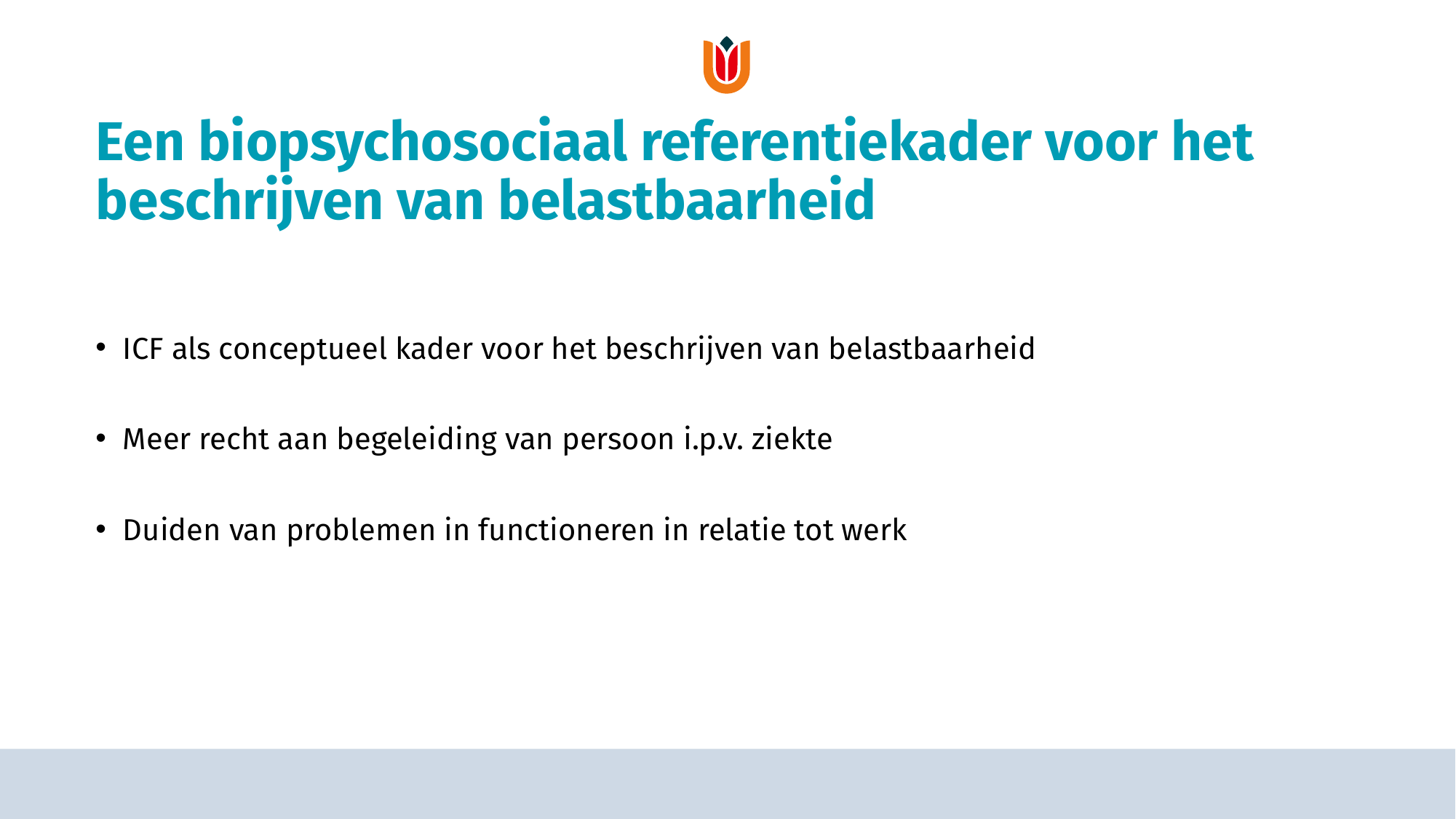

# Een biopsychosociaal referentiekader voor het beschrijven van belastbaarheid
ICF als conceptueel kader voor het beschrijven van belastbaarheid

Meer recht aan begeleiding van persoon i.p.v. ziekte

Duiden van problemen in functioneren in relatie tot werk